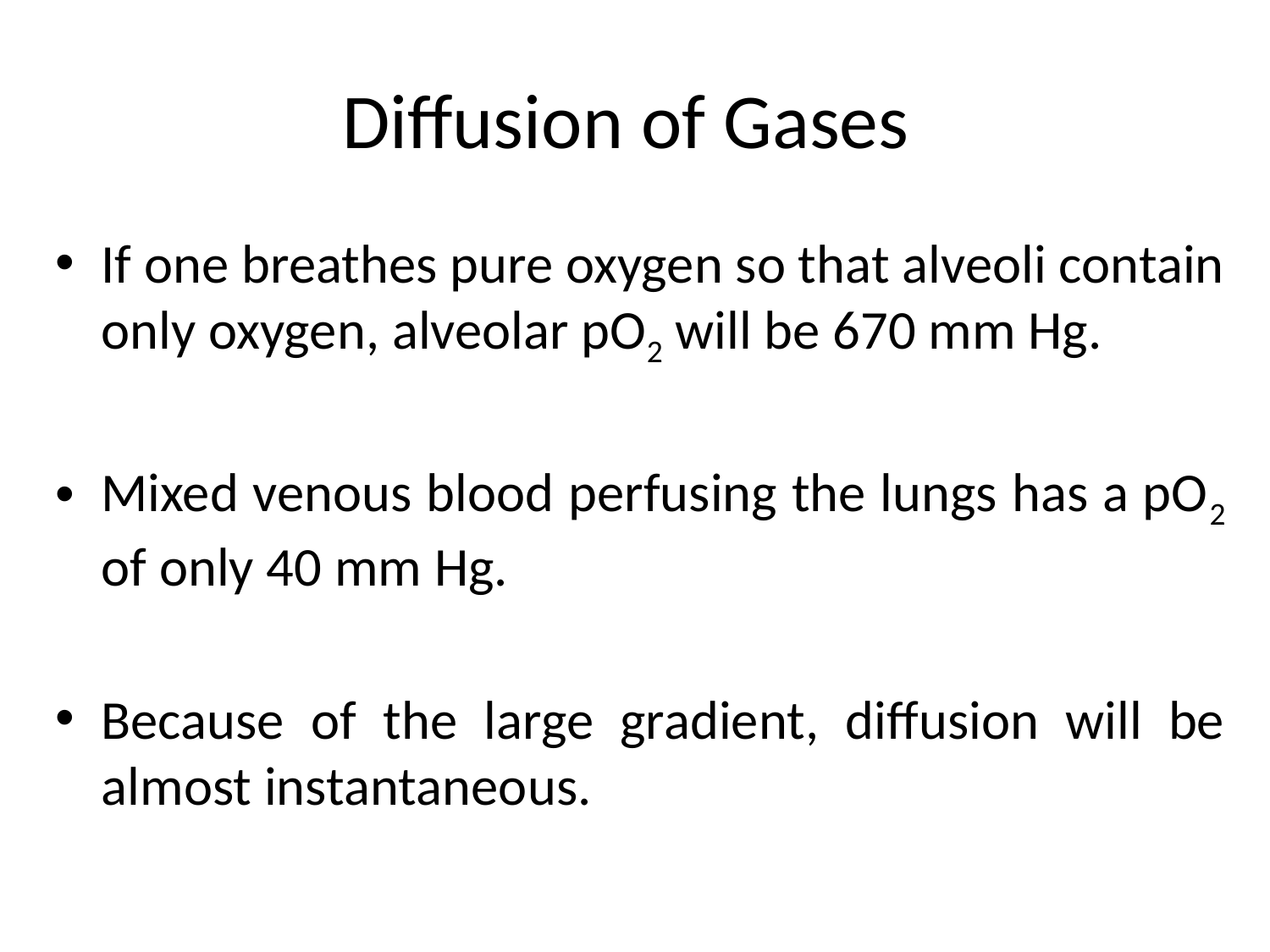

# Diffusion of Gases
If one breathes pure oxygen so that alveoli contain only oxygen, alveolar pO2 will be 670 mm Hg.

Mixed venous blood perfusing the lungs has a pO2 of only 40 mm Hg.

Because of the large gradient, diffusion will be almost instantaneous.